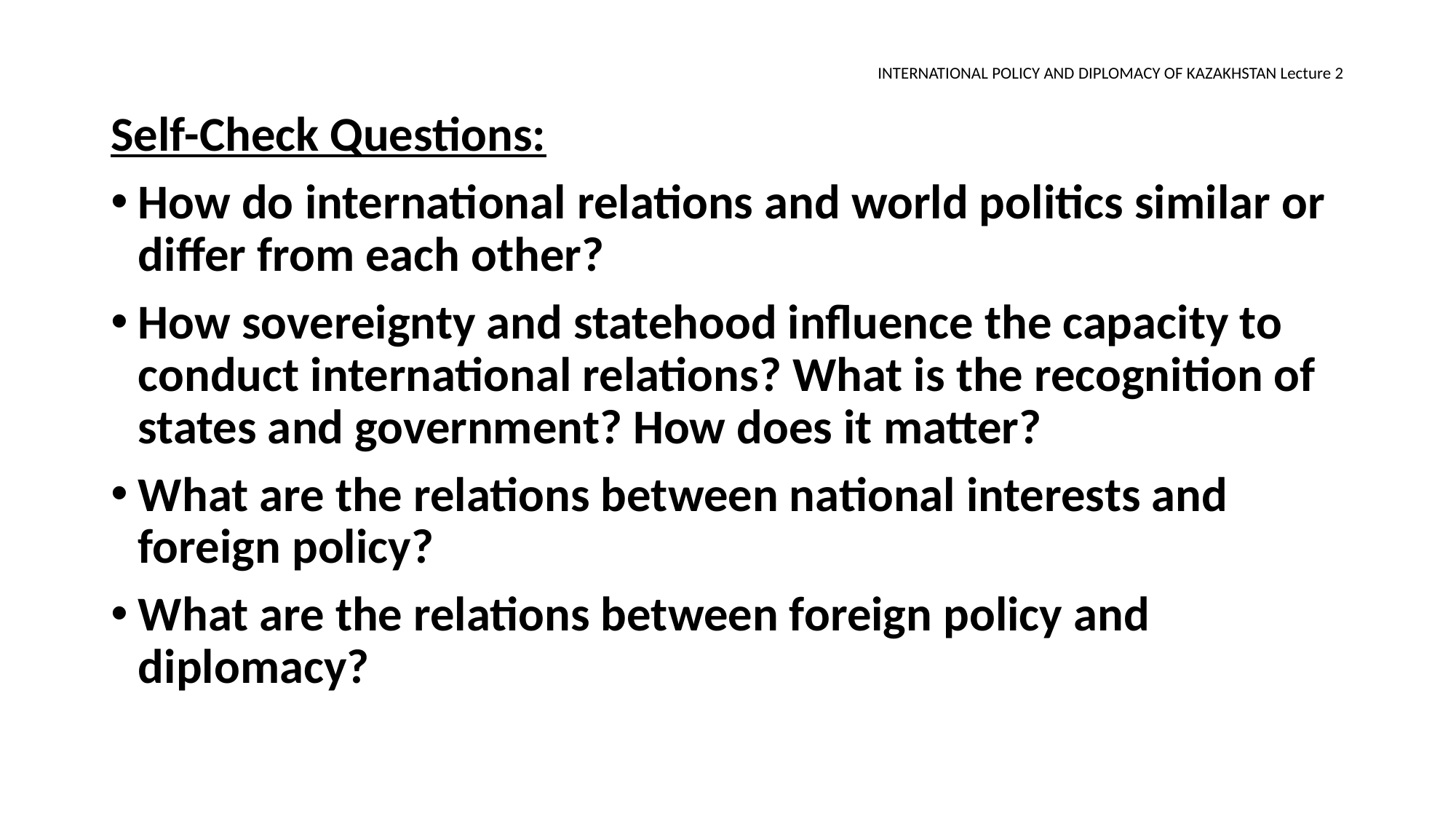

# INTERNATIONAL POLICY AND DIPLOMACY OF KAZAKHSTAN Lecture 2
Self-Check Questions:
How do international relations and world politics similar or differ from each other?
How sovereignty and statehood influence the capacity to conduct international relations? What is the recognition of states and government? How does it matter?
What are the relations between national interests and foreign policy?
What are the relations between foreign policy and diplomacy?